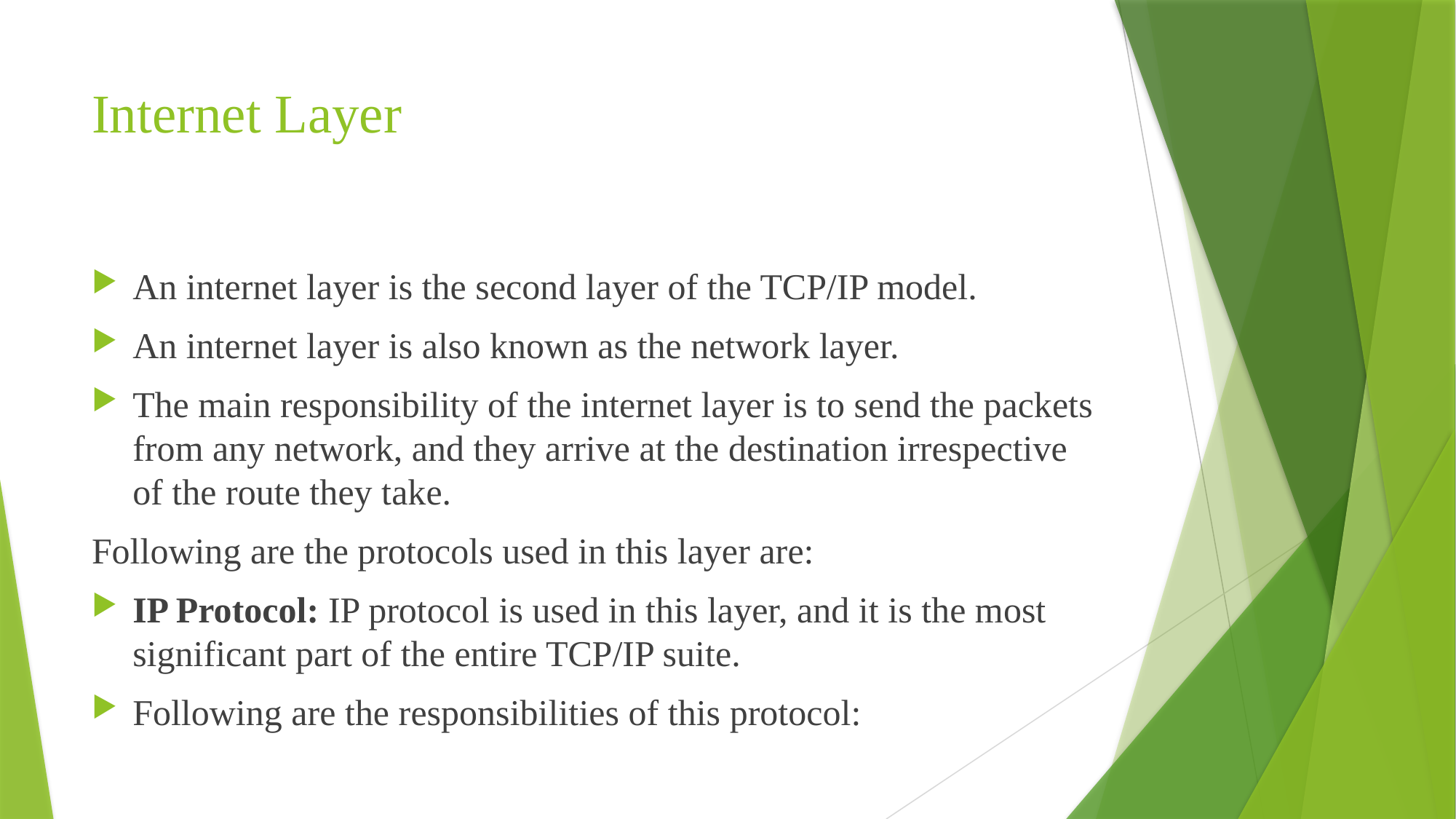

# Internet Layer
An internet layer is the second layer of the TCP/IP model.
An internet layer is also known as the network layer.
The main responsibility of the internet layer is to send the packets from any network, and they arrive at the destination irrespective of the route they take.
Following are the protocols used in this layer are:
IP Protocol: IP protocol is used in this layer, and it is the most significant part of the entire TCP/IP suite.
Following are the responsibilities of this protocol: